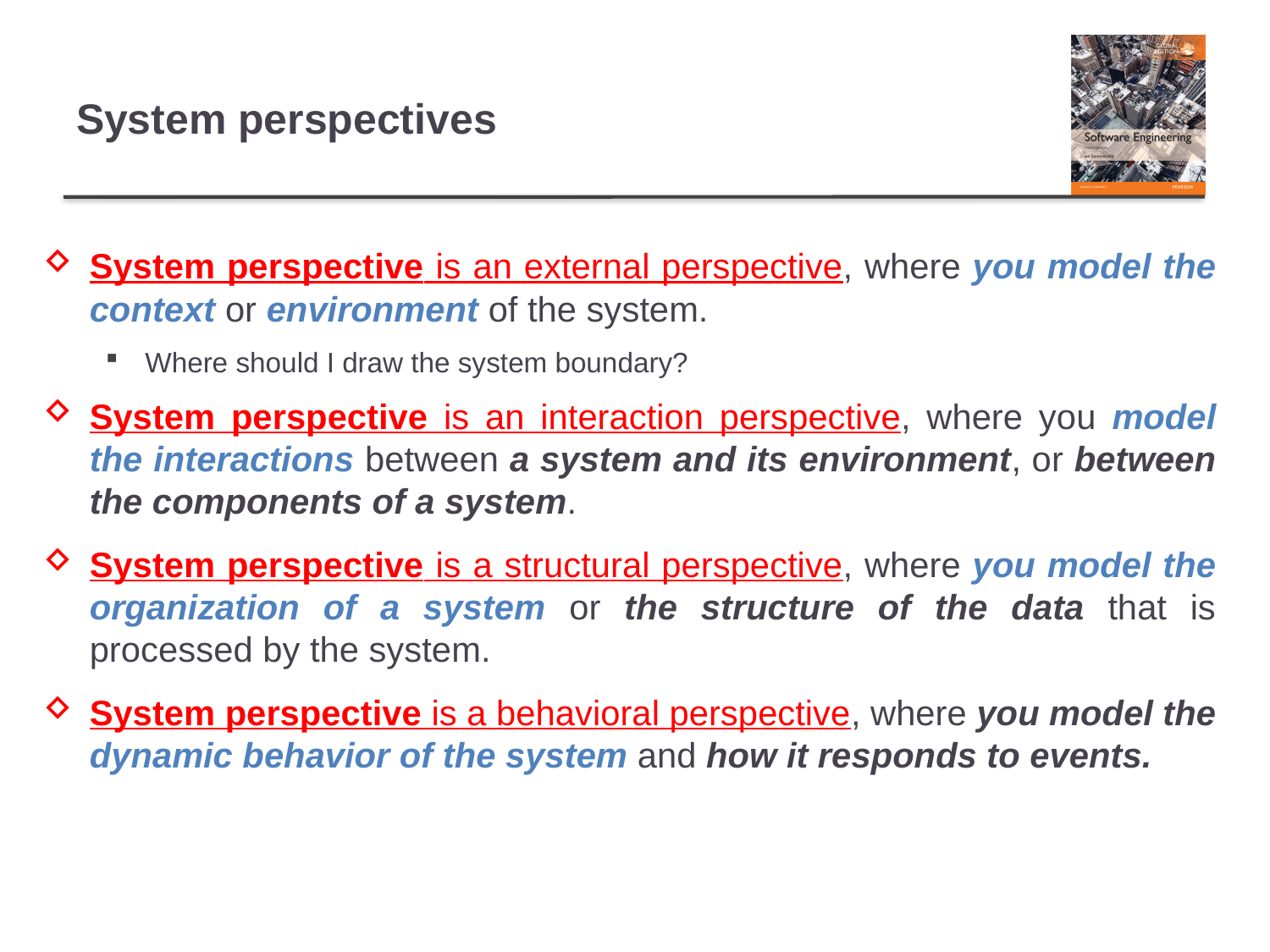

# System perspectives
System perspective is an external perspective, where you model the context or environment of the system.
Where should I draw the system boundary?
System perspective is an interaction perspective, where you model the interactions between a system and its environment, or between the components of a system.
System perspective is a structural perspective, where you model the organization of a system or the structure of the data that is processed by the system.
System perspective is a behavioral perspective, where you model the dynamic behavior of the system and how it responds to events.